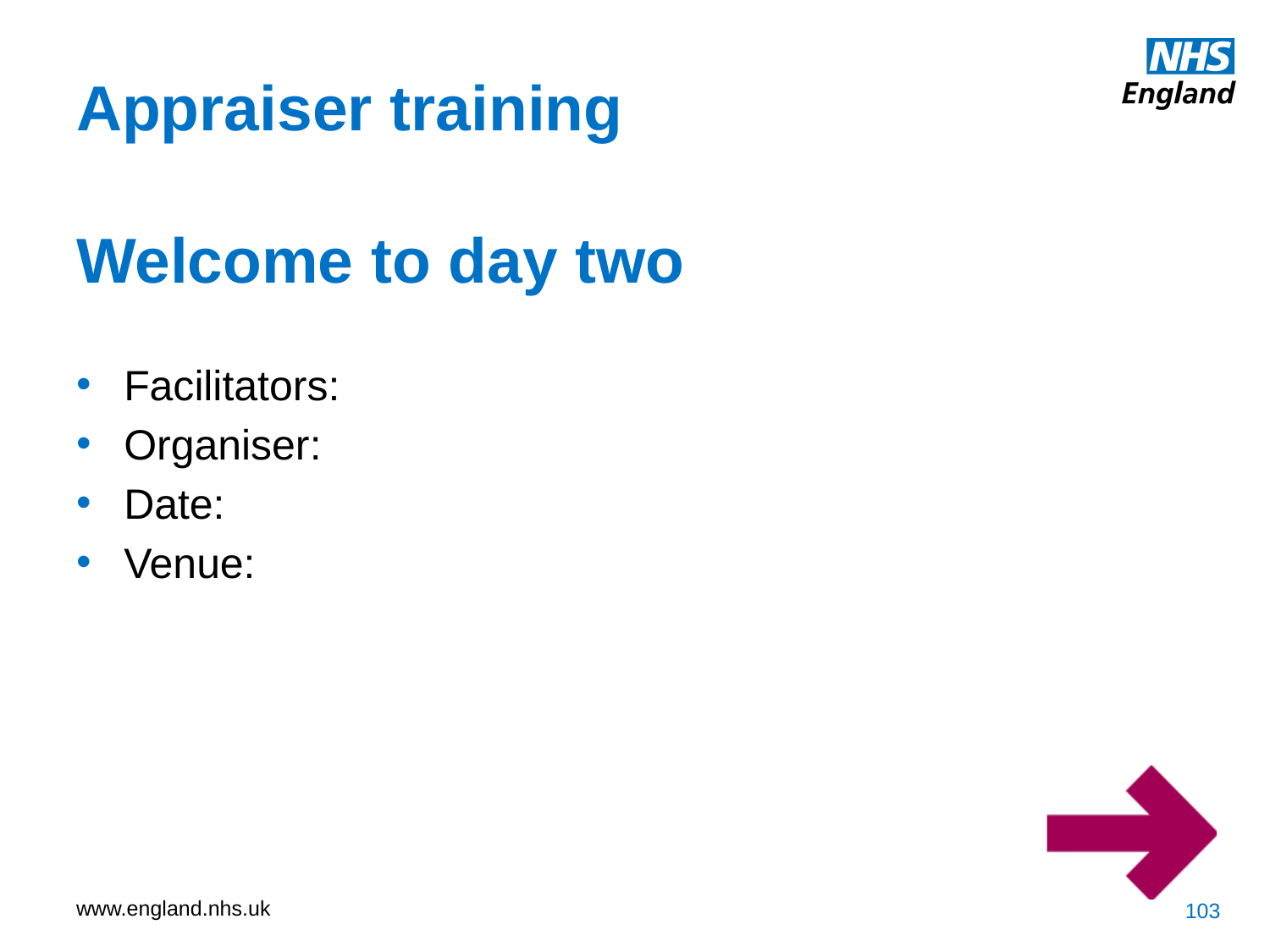

Appraiser training
Welcome to day two

Facilitators:
Organiser:
Date:
Venue:

103